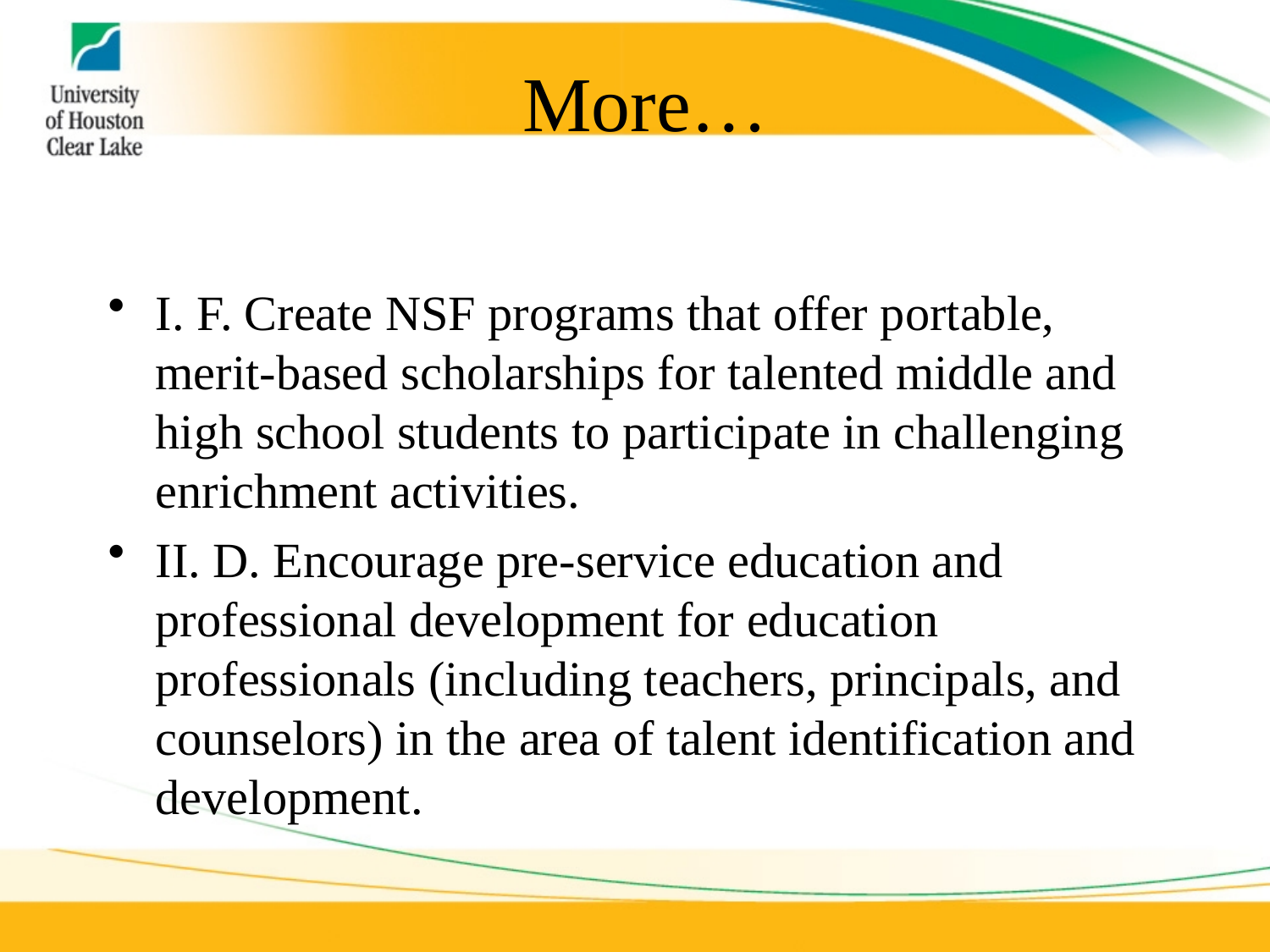

# More…
I. F. Create NSF programs that offer portable, merit-based scholarships for talented middle and high school students to participate in challenging enrichment activities.
II. D. Encourage pre-service education and professional development for education professionals (including teachers, principals, and counselors) in the area of talent identification and development.